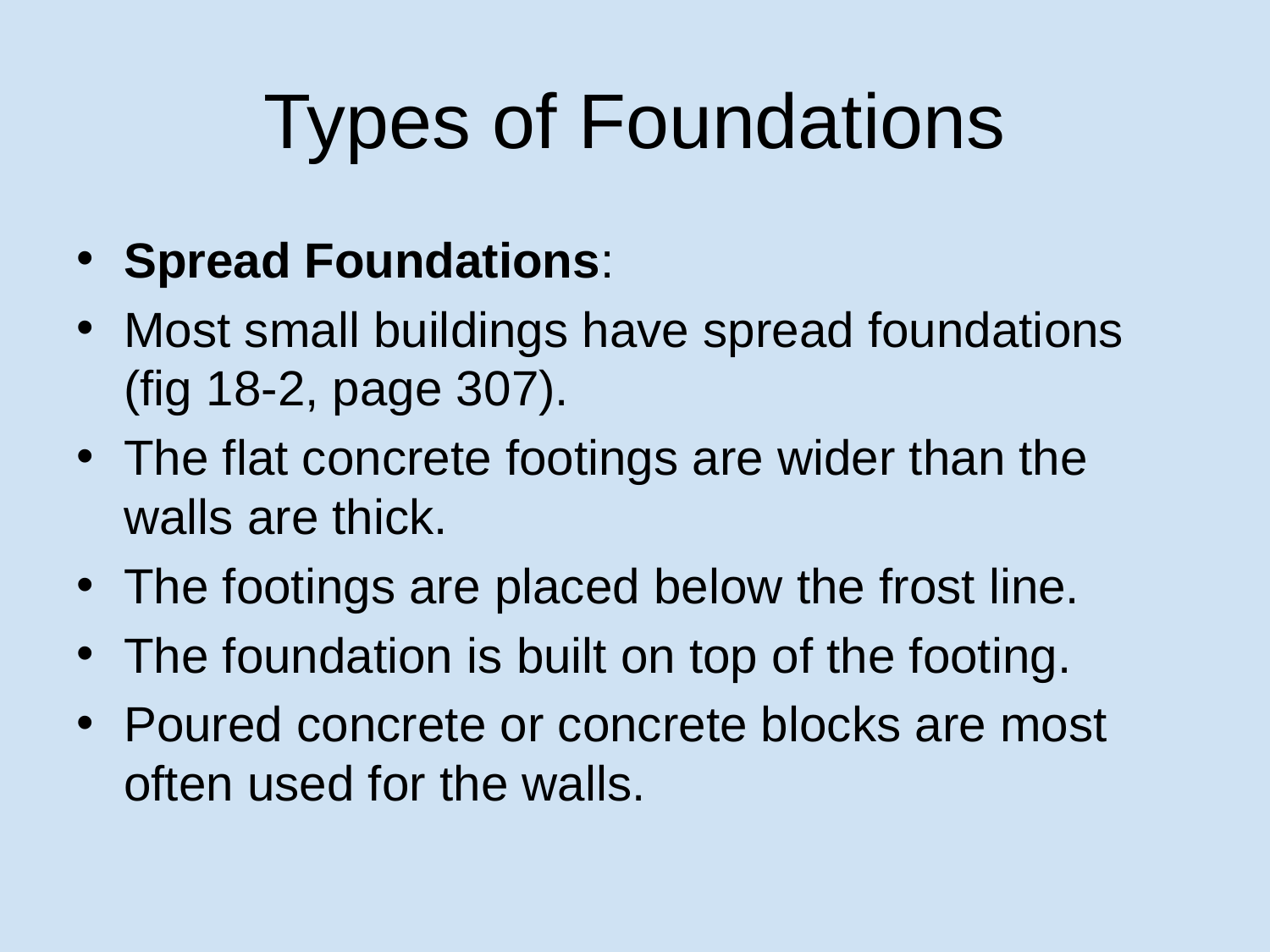

# Types of Foundations
Spread Foundations:
Most small buildings have spread foundations (fig 18-2, page 307).
The flat concrete footings are wider than the walls are thick.
The footings are placed below the frost line.
The foundation is built on top of the footing.
Poured concrete or concrete blocks are most often used for the walls.